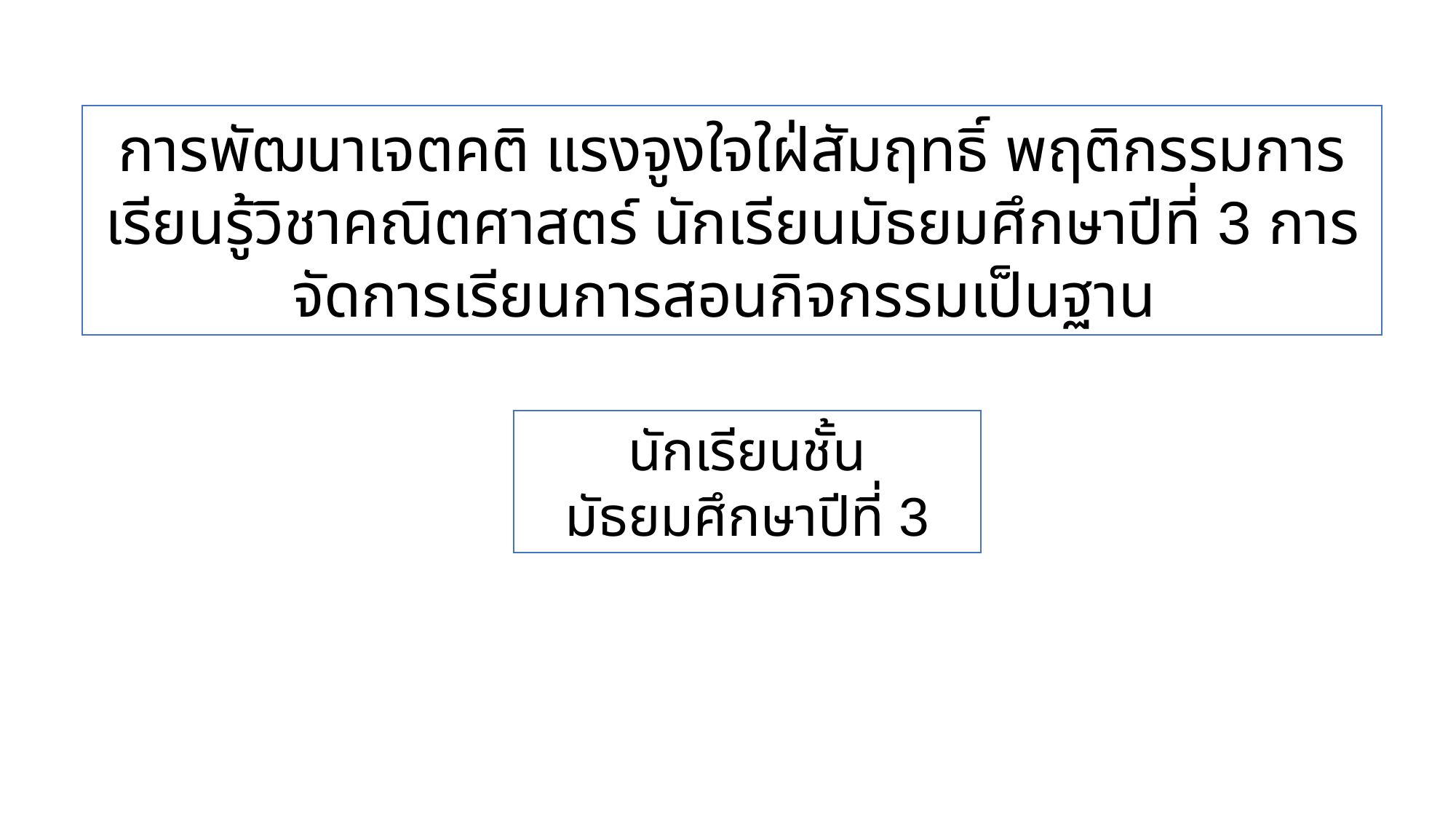

การพัฒนาเจตคติ แรงจูงใจใฝ่สัมฤทธิ์ พฤติกรรมการเรียนรู้วิชาคณิตศาสตร์ นักเรียนมัธยมศึกษาปีที่ 3 การจัดการเรียนการสอนกิจกรรมเป็นฐาน
นักเรียนชั้นมัธยมศึกษาปีที่ 3